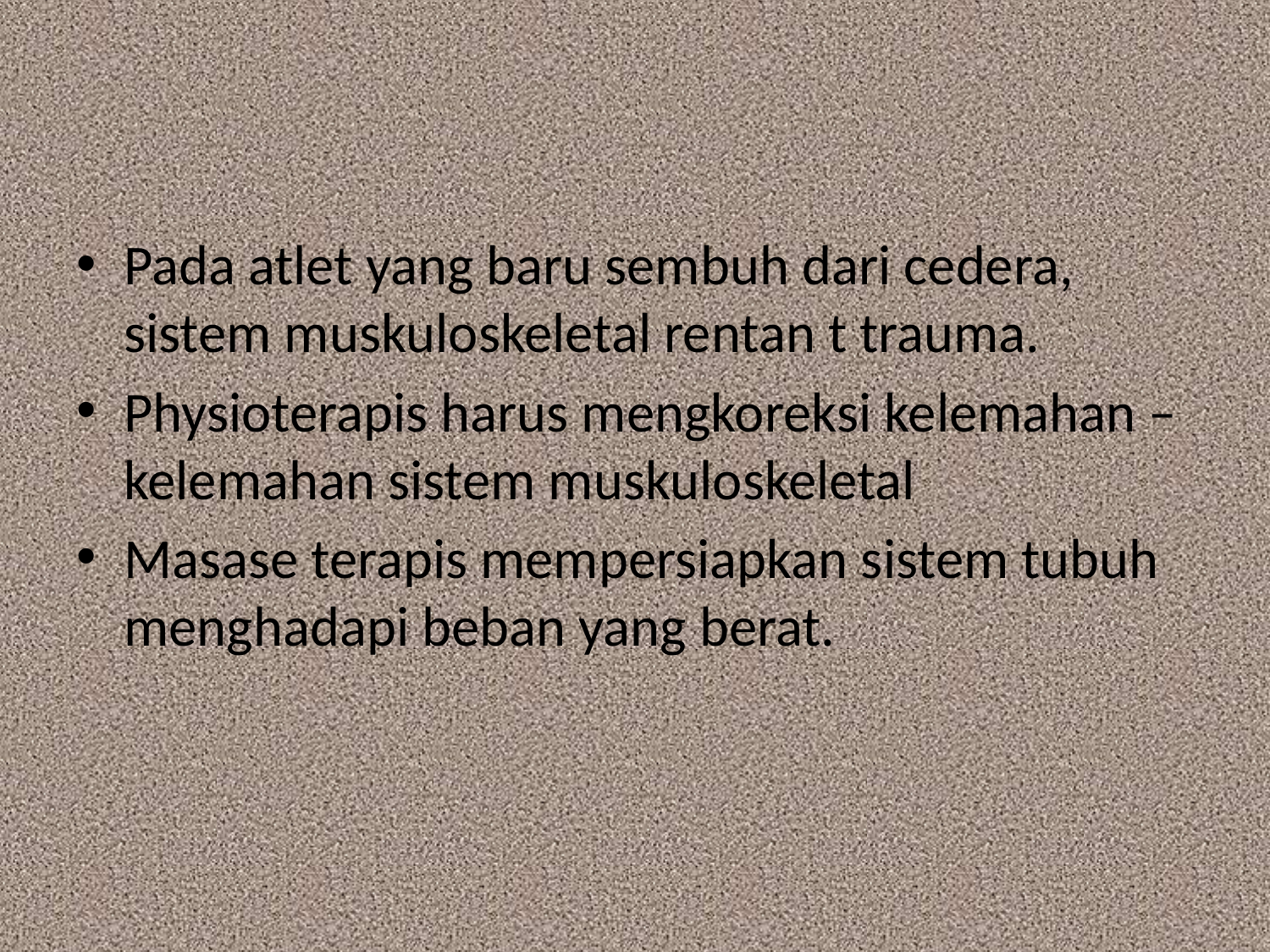

Pada atlet yang baru sembuh dari cedera,  sistem muskuloskeletal rentan t trauma.
Physioterapis harus mengkoreksi kelemahan – kelemahan sistem muskuloskeletal
Masase terapis mempersiapkan sistem tubuh menghadapi beban yang berat.